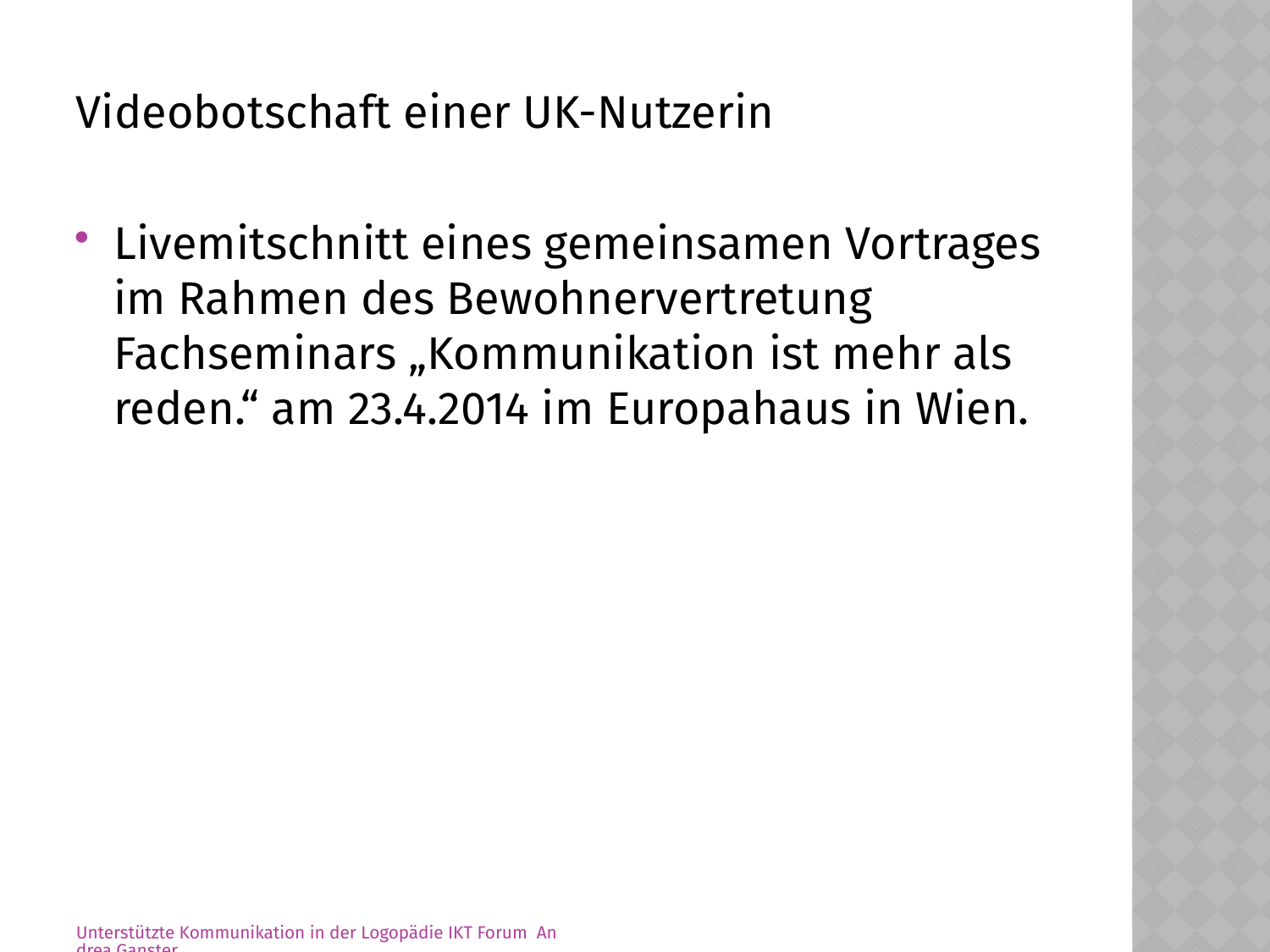

Videobotschaft einer UK-Nutzerin

Livemitschnitt eines gemeinsamen Vortrages im Rahmen des Bewohnervertretung Fachseminars „Kommunikation ist mehr als reden.“ am 23.4.2014 im Europahaus in Wien.

Unterstützte Kommunikation in der Logopädie IKT Forum  Andrea Ganster